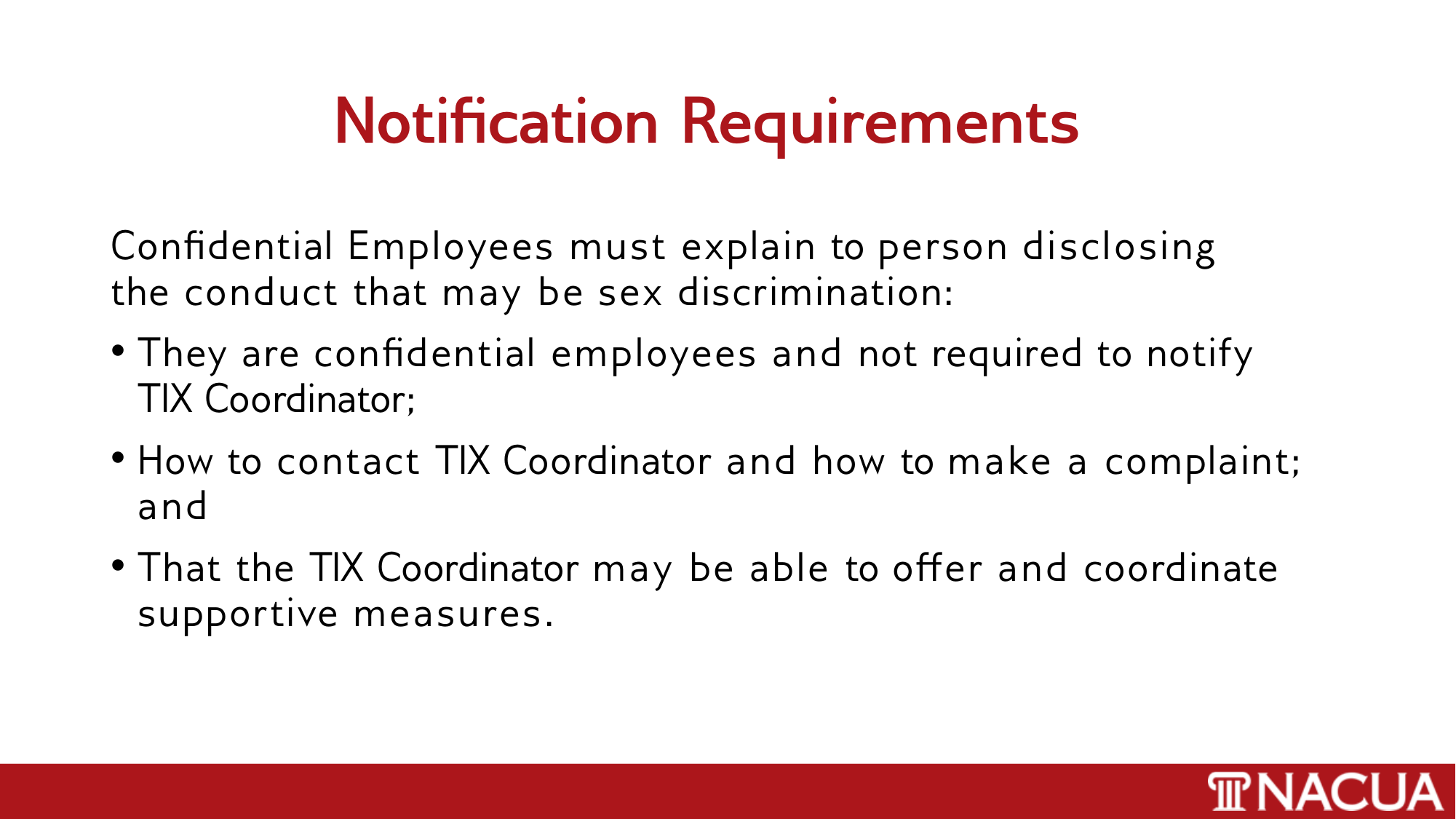

# Notification Requirements
Confidential Employees must explain to person disclosing the conduct that may be sex discrimination:
They are confidential employees and not required to notify TIX Coordinator;
How to contact TIX Coordinator and how to make a complaint; and
That the TIX Coordinator may be able to offer and coordinate supportive measures.